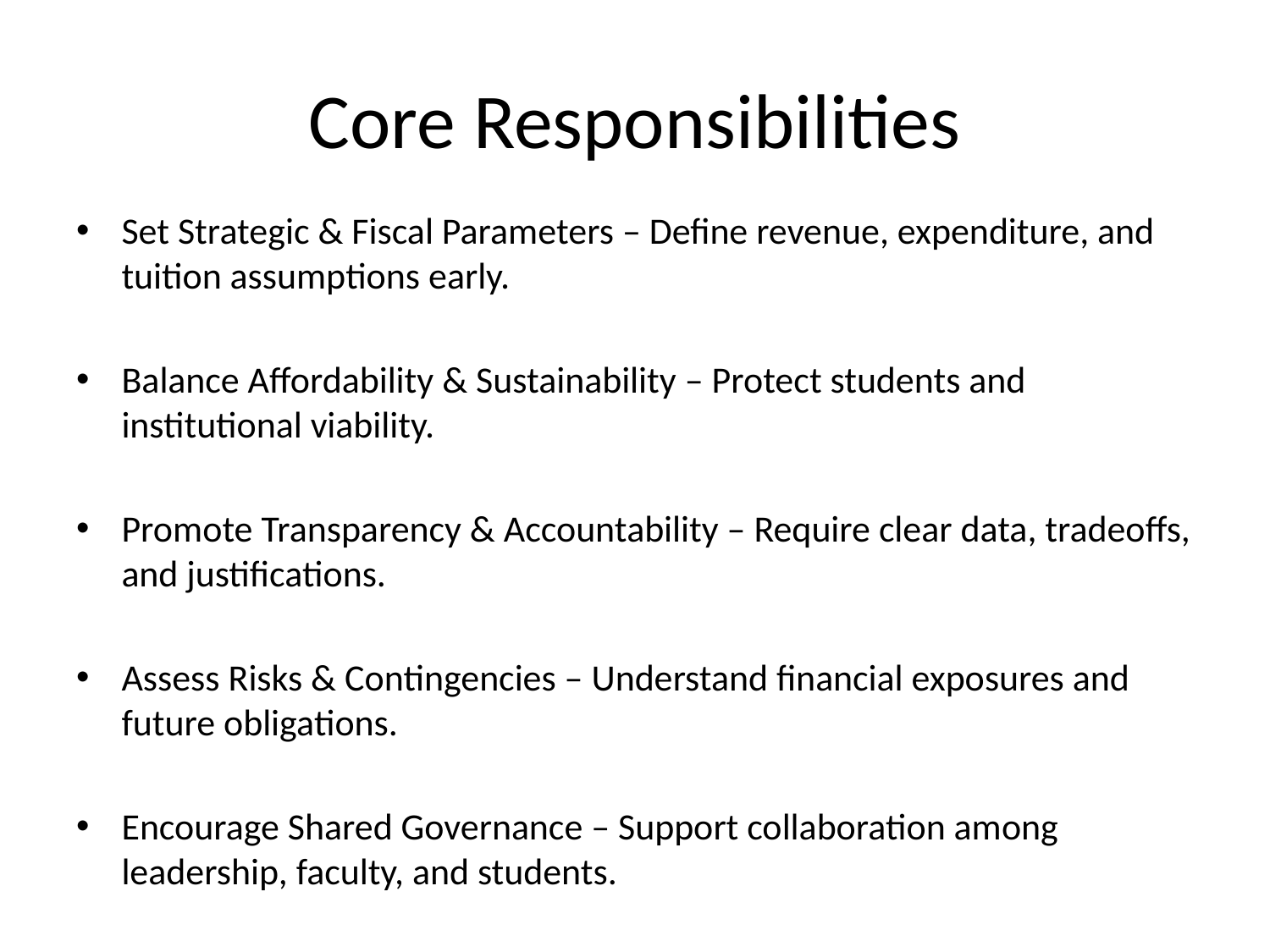

# Core Responsibilities
Set Strategic & Fiscal Parameters – Define revenue, expenditure, and tuition assumptions early.

Balance Affordability & Sustainability – Protect students and institutional viability.

Promote Transparency & Accountability – Require clear data, tradeoffs, and justifications.

Assess Risks & Contingencies – Understand financial exposures and future obligations.

Encourage Shared Governance – Support collaboration among leadership, faculty, and students.